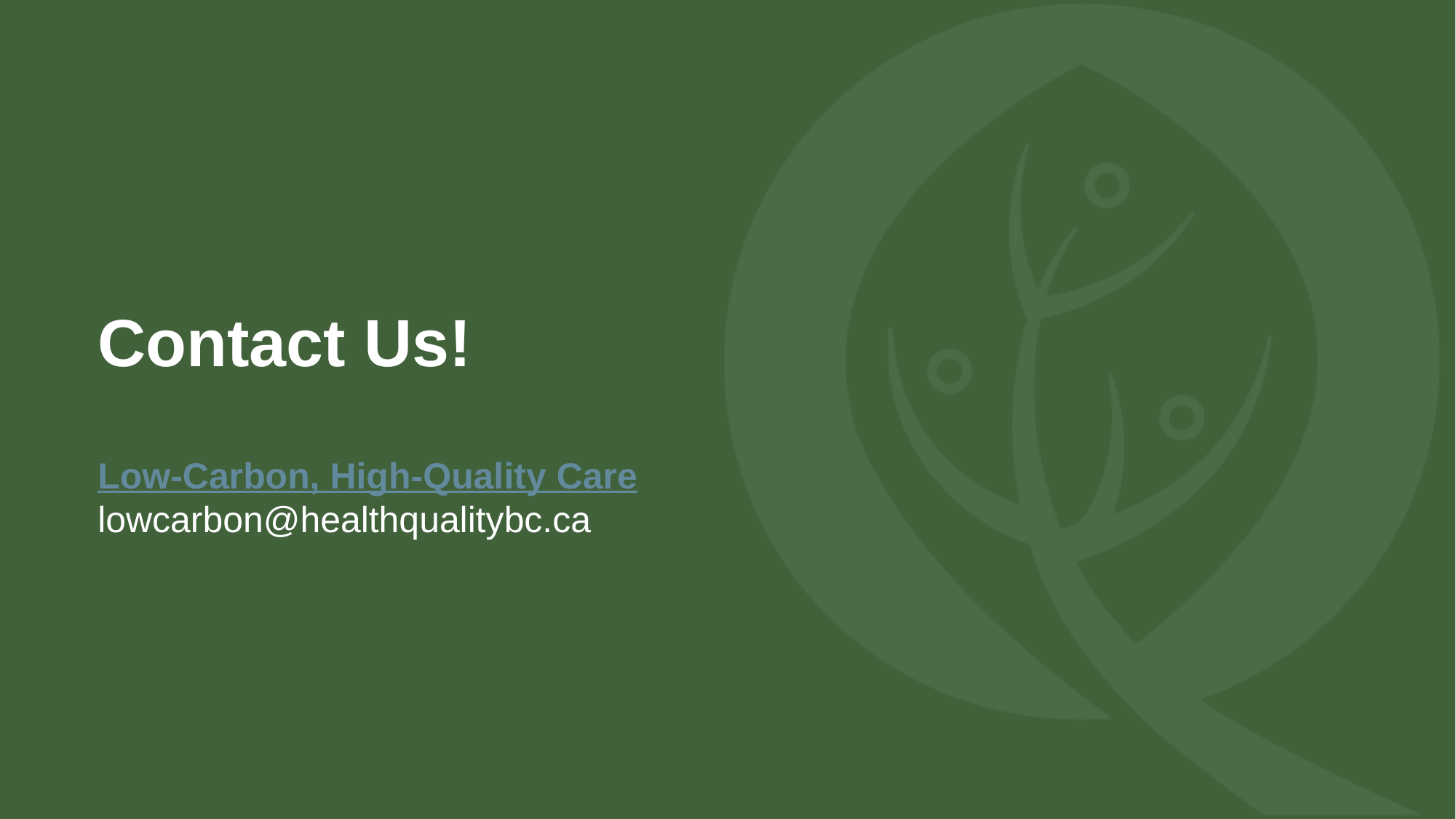

# Contact Us! Low-Carbon, High-Quality Care lowcarbon@healthqualitybc.ca